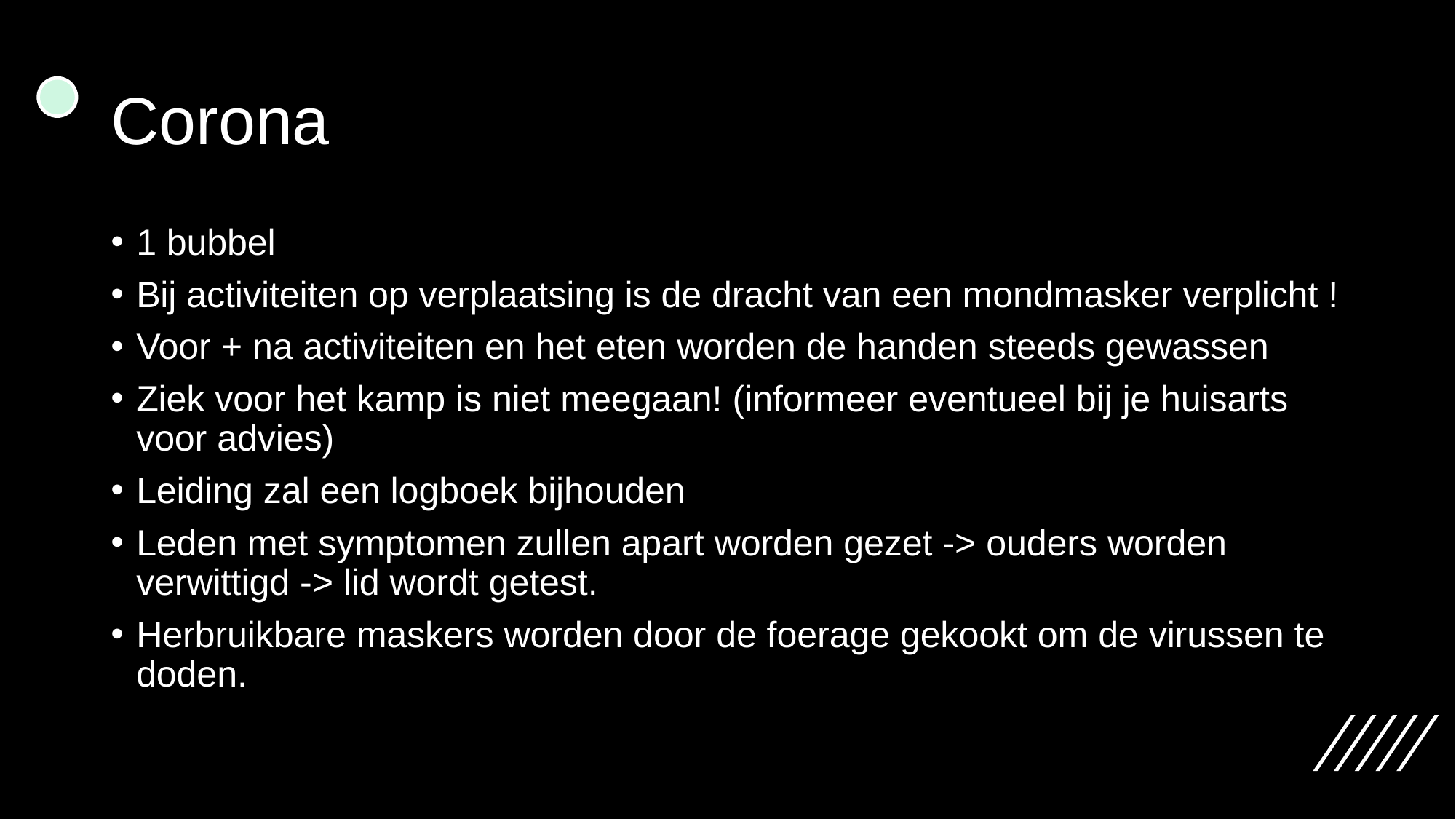

# Corona
1 bubbel
Bij activiteiten op verplaatsing is de dracht van een mondmasker verplicht !
Voor + na activiteiten en het eten worden de handen steeds gewassen
Ziek voor het kamp is niet meegaan! (informeer eventueel bij je huisarts voor advies)
Leiding zal een logboek bijhouden
Leden met symptomen zullen apart worden gezet -> ouders worden verwittigd -> lid wordt getest.
Herbruikbare maskers worden door de foerage gekookt om de virussen te doden.